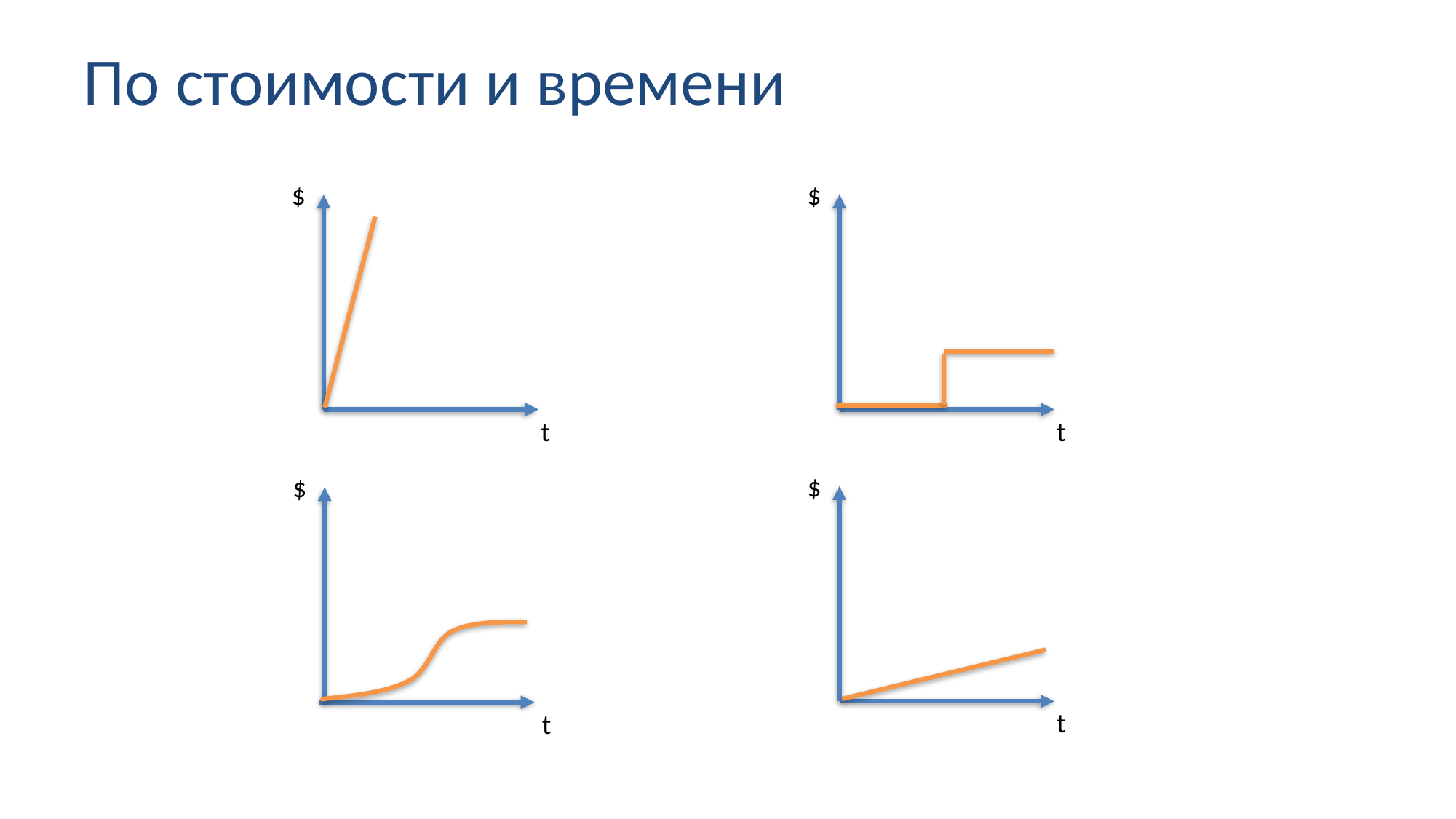

# По стоимости и времени
$
$
t
t
$
$

t
t